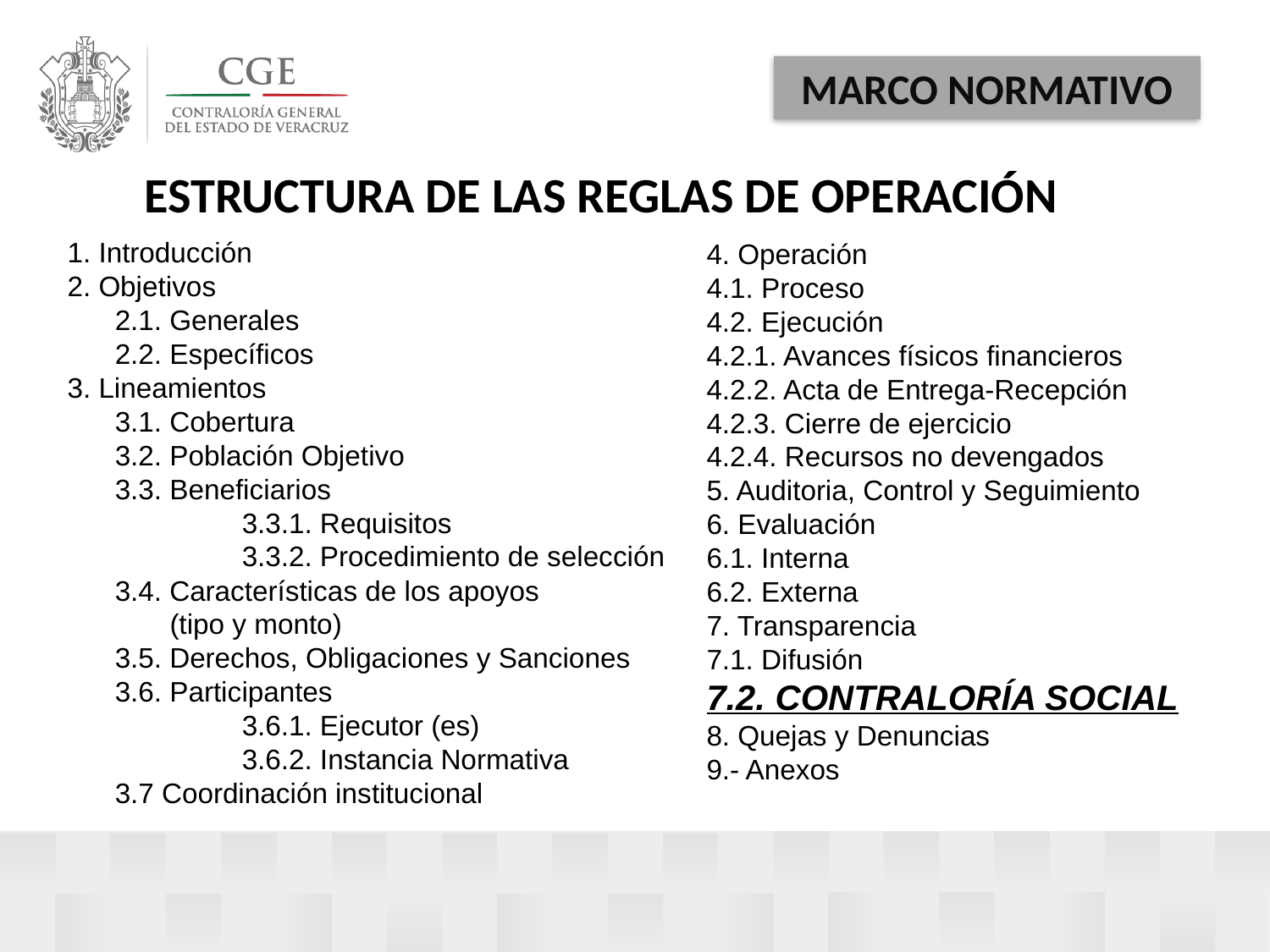

MARCO NORMATIVO
ESTRUCTURA DE LAS REGLAS DE OPERACIÓN
1. Introducción
2. Objetivos
	2.1. Generales
	2.2. Específicos
3. Lineamientos
	3.1. Cobertura
	3.2. Población Objetivo
	3.3. Beneficiarios
		3.3.1. Requisitos
		3.3.2. Procedimiento de selección
	3.4. Características de los apoyos
	       (tipo y monto)
	3.5. Derechos, Obligaciones y Sanciones
	3.6. Participantes
		3.6.1. Ejecutor (es)
		3.6.2. Instancia Normativa
	3.7 Coordinación institucional
4. Operación
4.1. Proceso
4.2. Ejecución
4.2.1. Avances físicos financieros
4.2.2. Acta de Entrega-Recepción
4.2.3. Cierre de ejercicio
4.2.4. Recursos no devengados
5. Auditoria, Control y Seguimiento
6. Evaluación
6.1. Interna
6.2. Externa
7. Transparencia
7.1. Difusión
7.2. CONTRALORÍA SOCIAL
8. Quejas y Denuncias
9.- Anexos